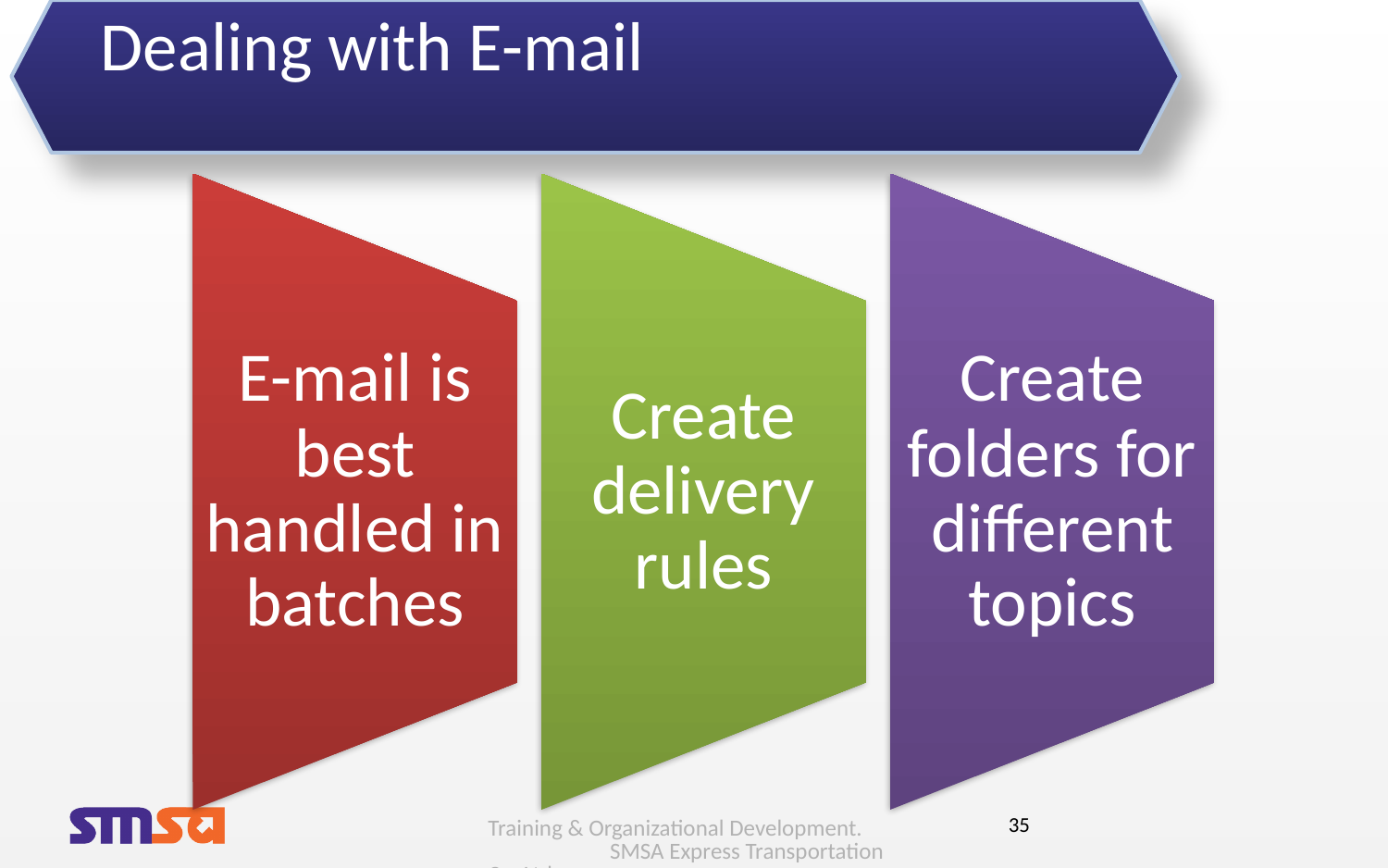

# Dealing with E-mail
E-mail is best handled in batches
Create delivery rules
Create folders for different topics
Training & Organizational Development.                             SMSA Express Transportation Co. Ltd.
35